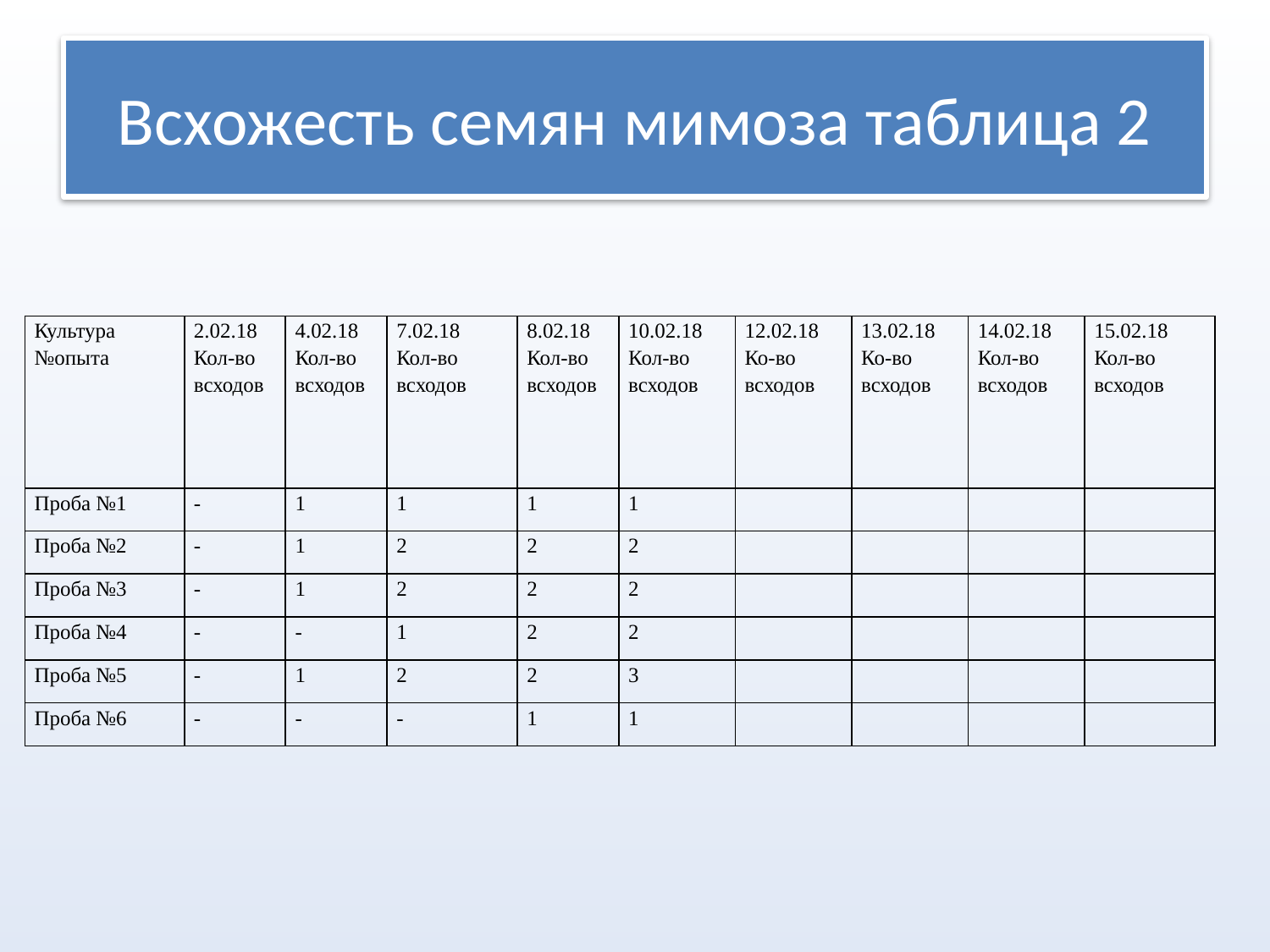

# Всхожесть семян мимоза таблица 2
| Культура №опыта | 2.02.18 Кол-во всходов | 4.02.18 Кол-во всходов | 7.02.18 Кол-во всходов | 8.02.18 Кол-во всходов | 10.02.18 Кол-во всходов | 12.02.18 Ко-во всходов | 13.02.18 Ко-во всходов | 14.02.18 Кол-во всходов | 15.02.18 Кол-во всходов |
| --- | --- | --- | --- | --- | --- | --- | --- | --- | --- |
| Проба №1 | - | 1 | 1 | 1 | 1 |  |  |  |  |
| Проба №2 | - | 1 | 2 | 2 | 2 |  |  |  |  |
| Проба №3 | - | 1 | 2 | 2 | 2 |  |  |  |  |
| Проба №4 | - | - | 1 | 2 | 2 |  |  |  |  |
| Проба №5 | - | 1 | 2 | 2 | 3 |  |  |  |  |
| Проба №6 | - | - | - | 1 | 1 |  |  |  |  |